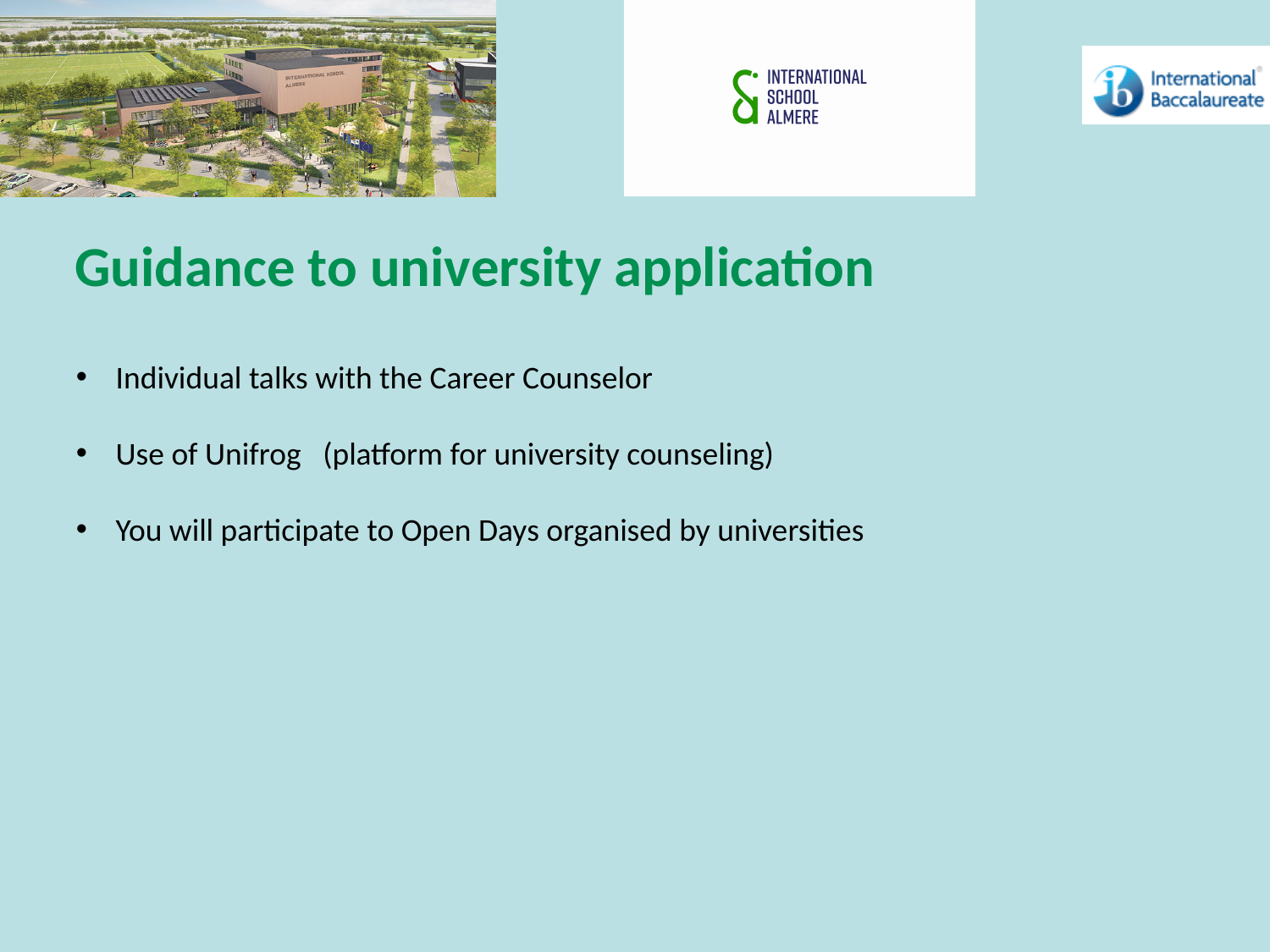

Guidance to university application

Individual talks with the Career Counselor

Use of Unifrog   (platform for university counseling)

You will participate to Open Days organised by universities